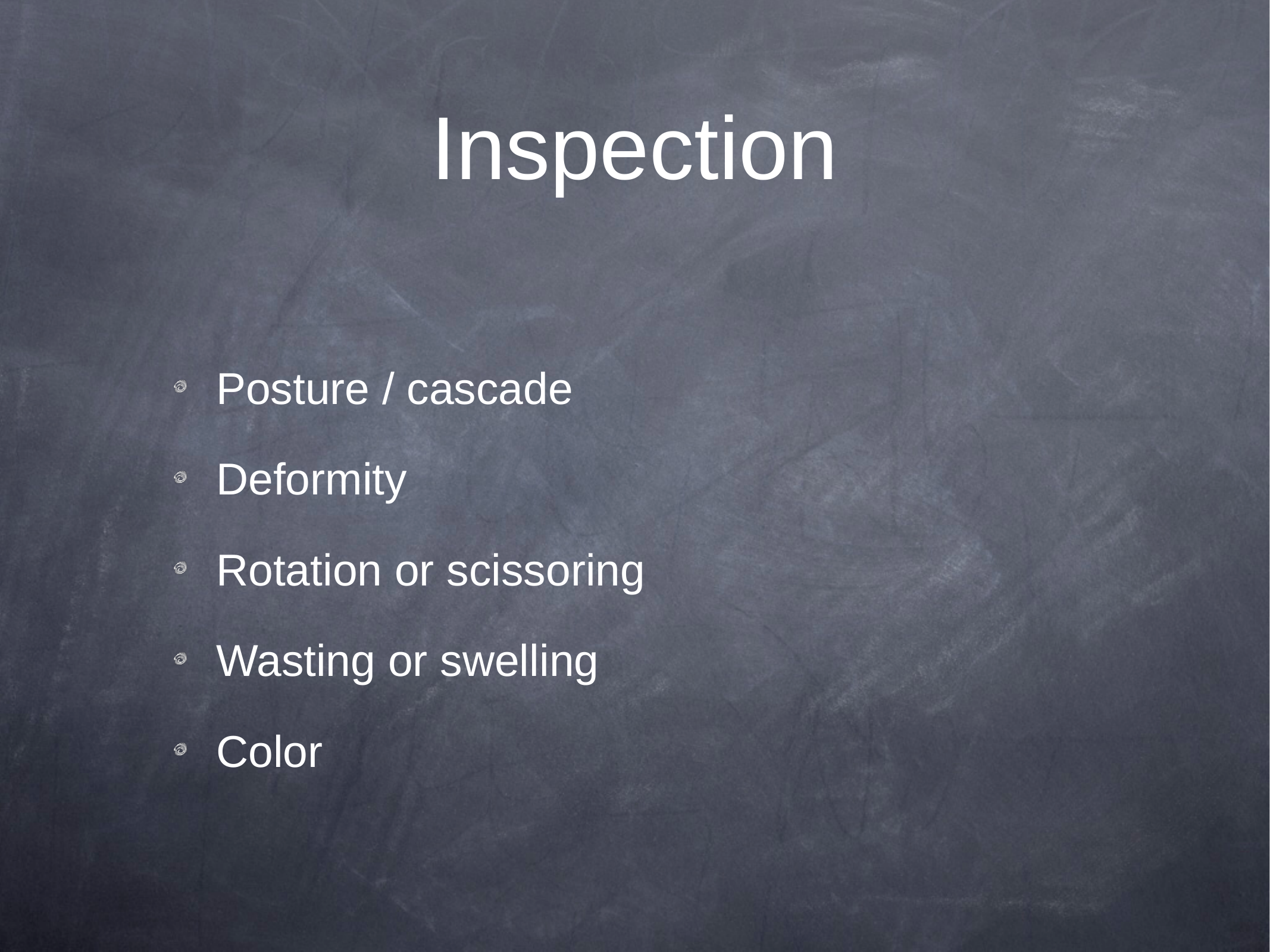

# Inspection
Posture / cascade
Deformity
Rotation or scissoring
Wasting or swelling
Color